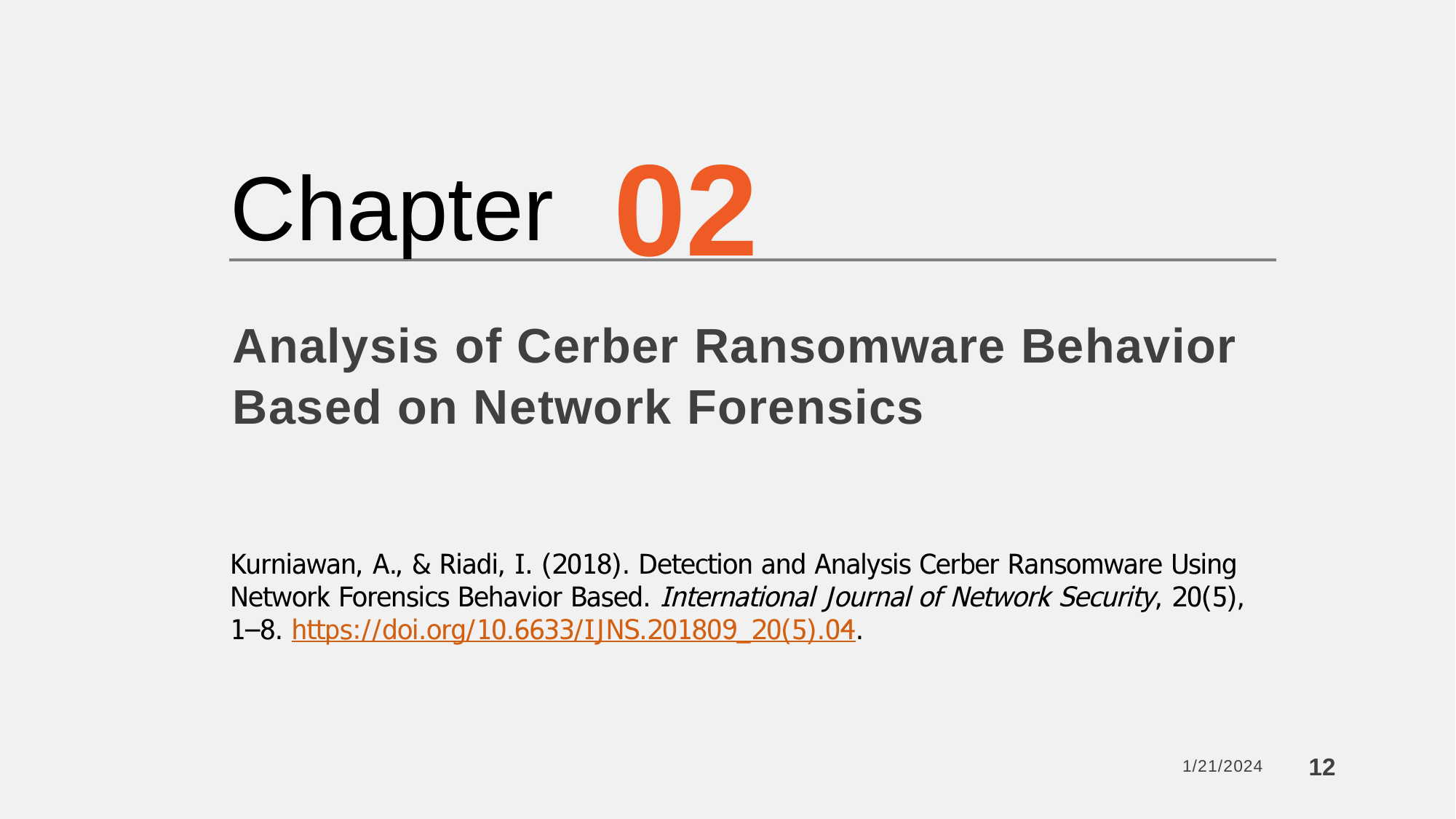

02
Chapter
# Analysis of Cerber Ransomware Behavior Based on Network Forensics
Kurniawan, A., & Riadi, I. (2018). Detection and Analysis Cerber Ransomware Using Network Forensics Behavior Based. International Journal of Network Security, 20(5), 1–8. https://doi.org/10.6633/IJNS.201809_20(5).04.
12
1/21/2024